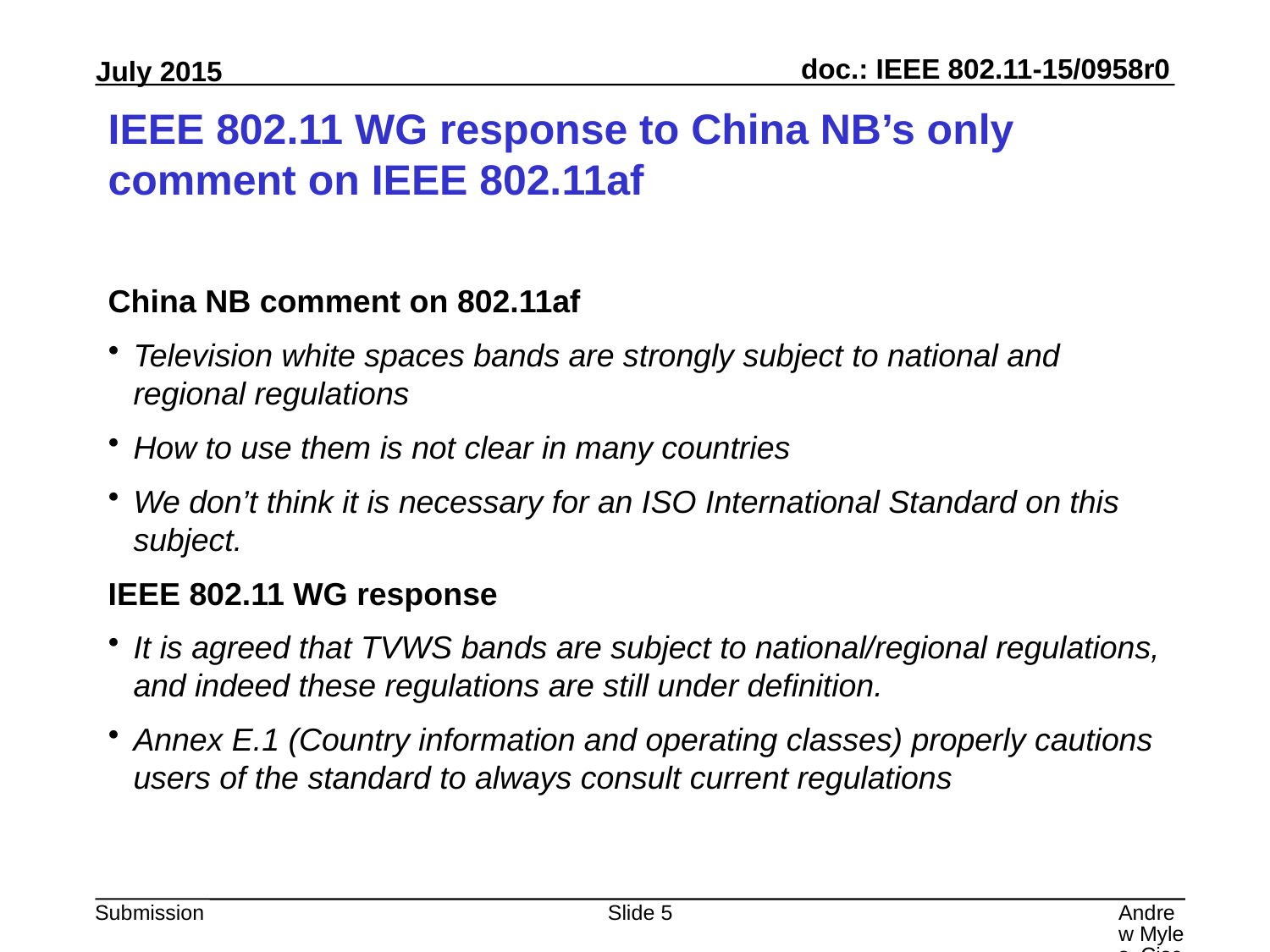

# IEEE 802.11 WG response to China NB’s only comment on IEEE 802.11af
China NB comment on 802.11af
Television white spaces bands are strongly subject to national and regional regulations
How to use them is not clear in many countries
We don’t think it is necessary for an ISO International Standard on this subject.
IEEE 802.11 WG response
It is agreed that TVWS bands are subject to national/regional regulations, and indeed these regulations are still under definition.
Annex E.1 (Country information and operating classes) properly cautions users of the standard to always consult current regulations
Slide 5
Andrew Myles, Cisco